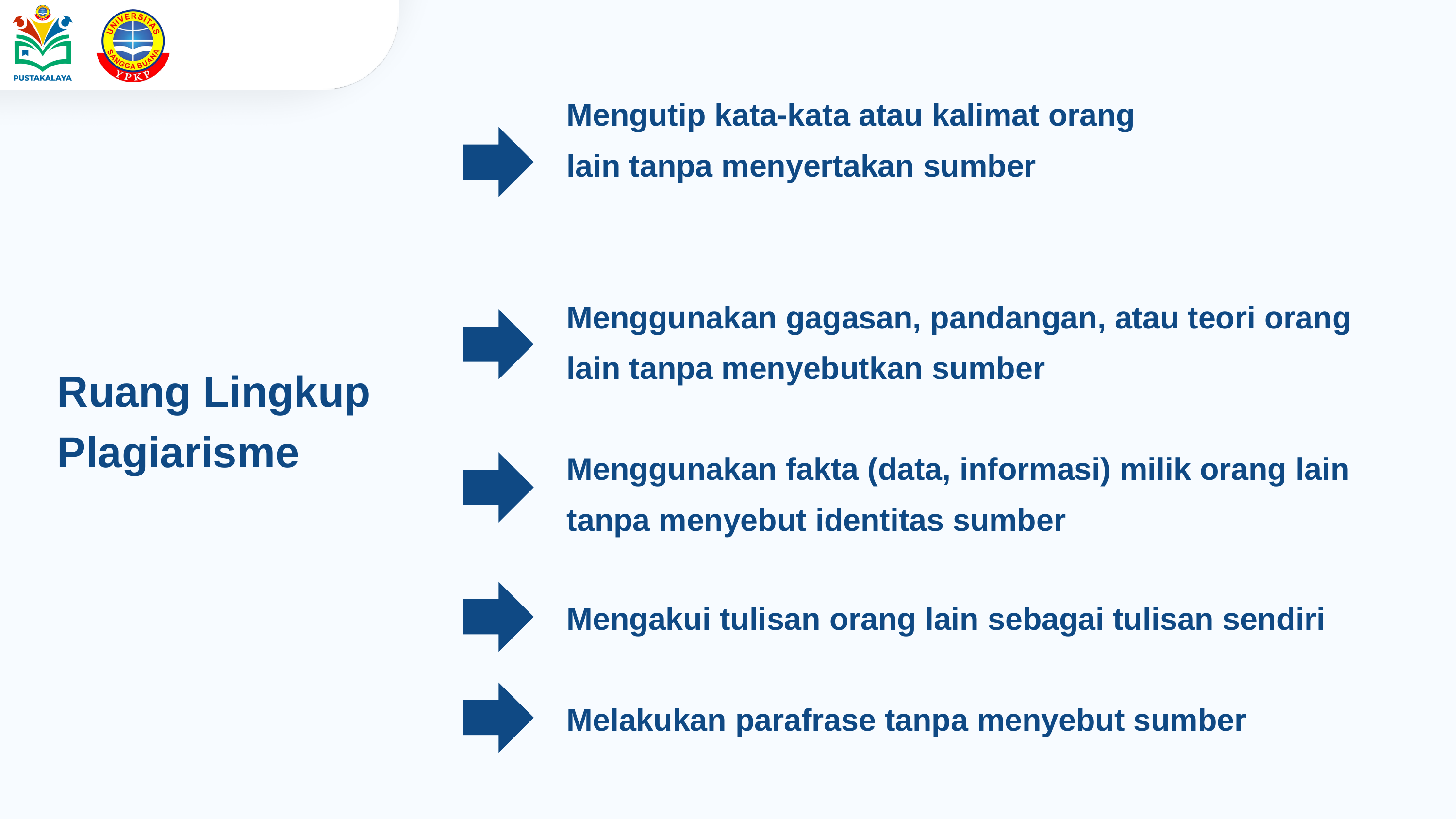

Mengutip kata-kata atau kalimat orang lain tanpa menyertakan sumber

Menggunakan gagasan, pandangan, atau teori orang lain tanpa menyebutkan sumber

Ruang Lingkup Plagiarisme
Menggunakan fakta (data, informasi) milik orang lain tanpa menyebut identitas sumber

Mengakui tulisan orang lain sebagai tulisan sendiri

Melakukan parafrase tanpa menyebut sumber